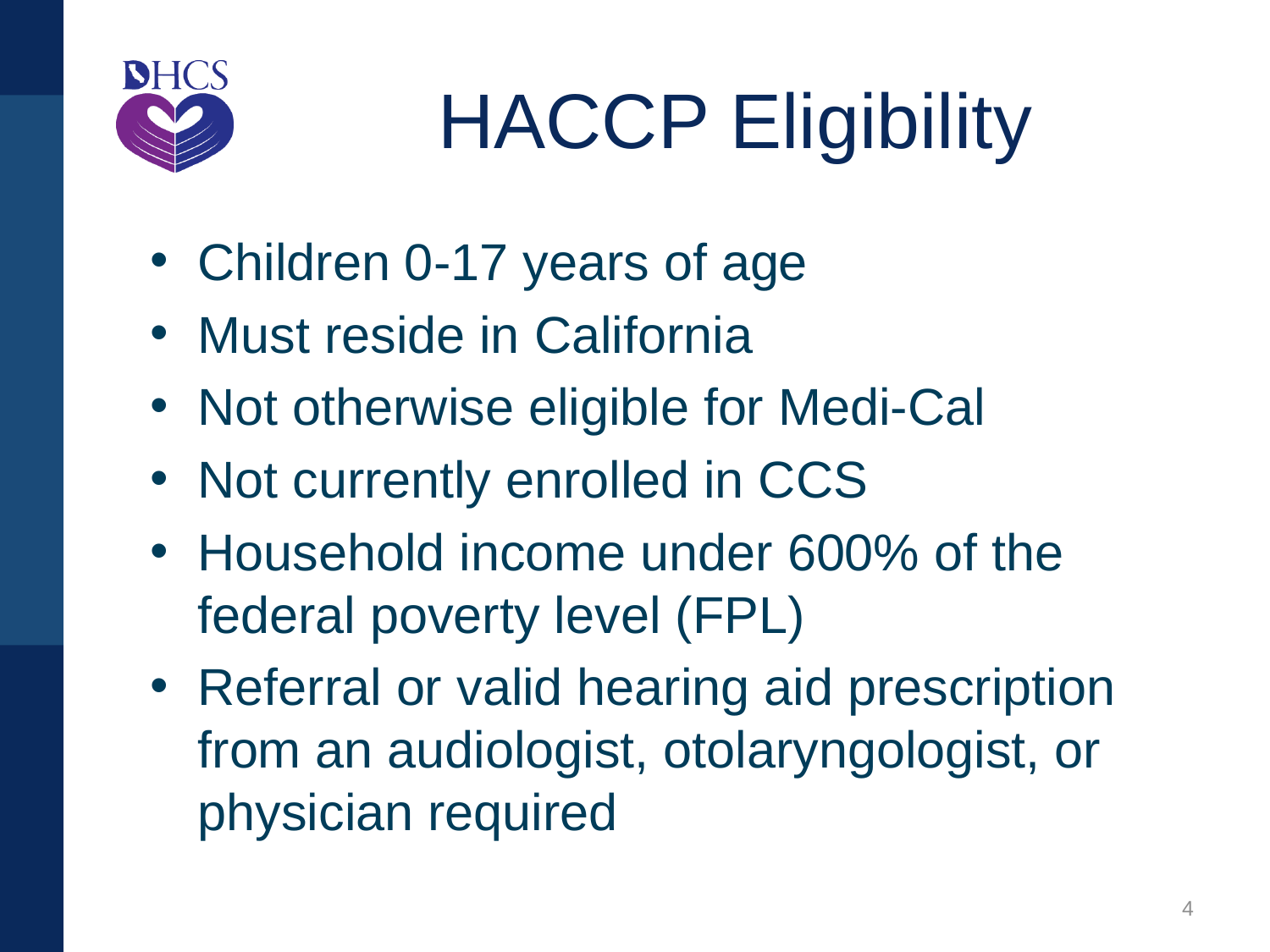

# HACCP Eligibility
Children 0-17 years of age
Must reside in California
Not otherwise eligible for Medi-Cal
Not currently enrolled in CCS
Household income under 600% of the federal poverty level (FPL)
Referral or valid hearing aid prescription from an audiologist, otolaryngologist, or physician required
8/26/2021
4